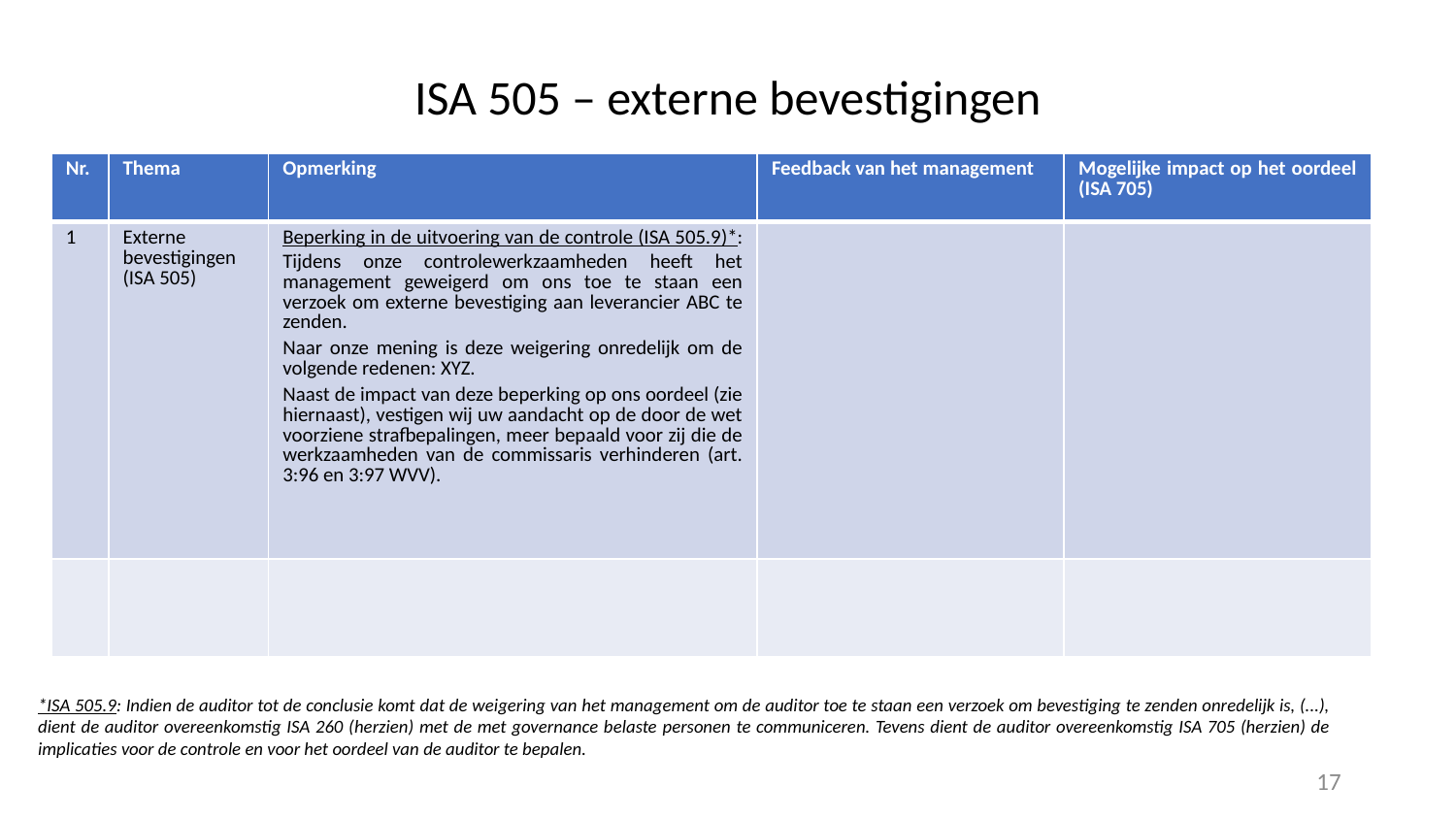

# ISA 505 – externe bevestigingen
| Nr. | Thema | Opmerking | Feedback van het management | Mogelijke impact op het oordeel (ISA 705) |
| --- | --- | --- | --- | --- |
| 1 | Externe bevestigingen (ISA 505) | Beperking in de uitvoering van de controle (ISA 505.9)\*: Tijdens onze controlewerkzaamheden heeft het management geweigerd om ons toe te staan een verzoek om externe bevestiging aan leverancier ABC te zenden. Naar onze mening is deze weigering onredelijk om de volgende redenen: XYZ. Naast de impact van deze beperking op ons oordeel (zie hiernaast), vestigen wij uw aandacht op de door de wet voorziene strafbepalingen, meer bepaald voor zij die de werkzaamheden van de commissaris verhinderen (art. 3:96 en 3:97 WVV). |  |  |
|  |  |  |  |  |

*ISA 505.9: Indien de auditor tot de conclusie komt dat de weigering van het management om de auditor toe te staan een verzoek om bevestiging te zenden onredelijk is, (...), dient de auditor overeenkomstig ISA 260 (herzien) met de met governance belaste personen te communiceren. Tevens dient de auditor overeenkomstig ISA 705 (herzien) de implicaties voor de controle en voor het oordeel van de auditor te bepalen.

17